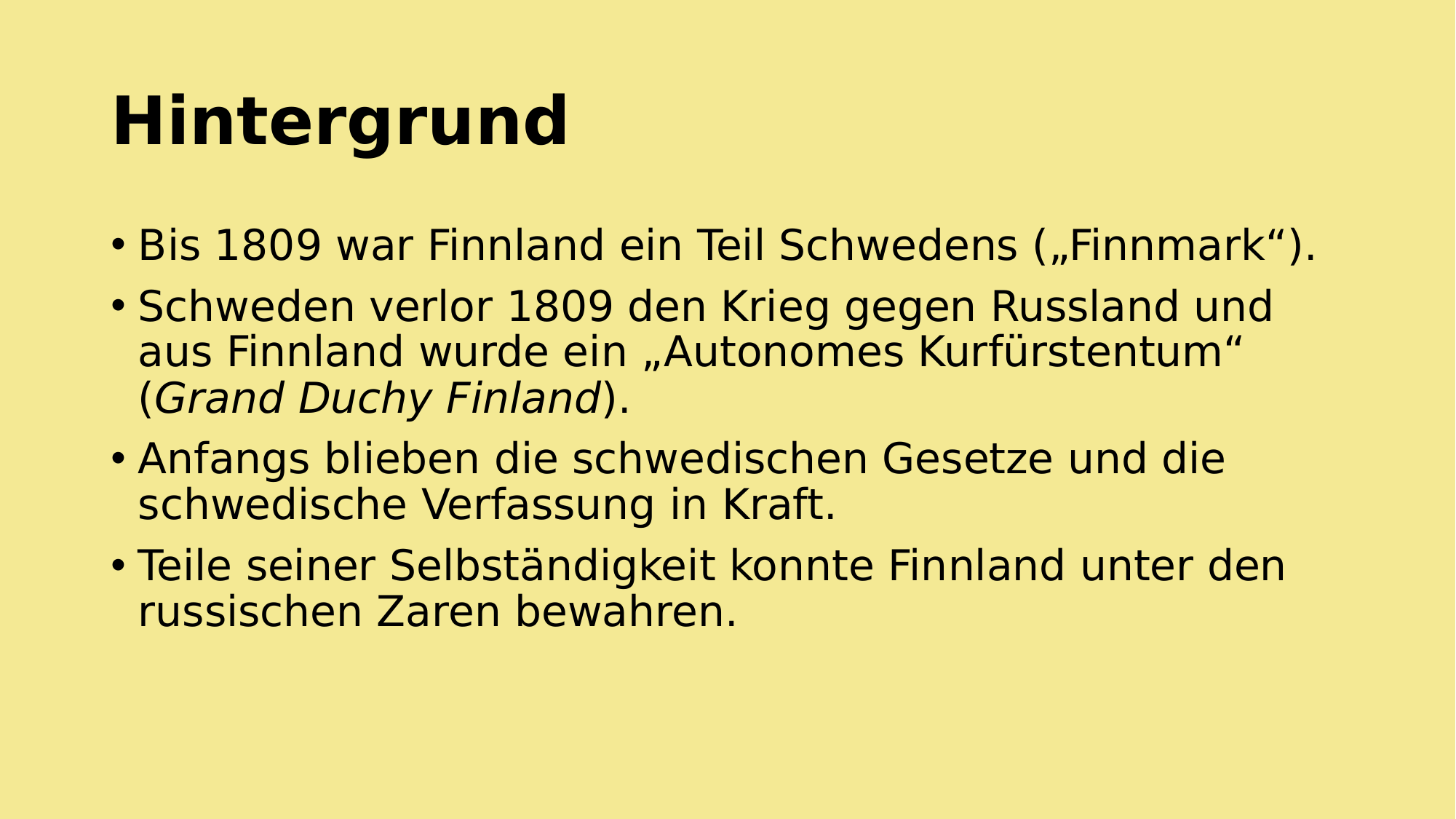

# Hintergrund
Bis 1809 war Finnland ein Teil Schwedens („Finnmark“).
Schweden verlor 1809 den Krieg gegen Russland und aus Finnland wurde ein „Autonomes Kurfürstentum“ (Grand Duchy Finland).
Anfangs blieben die schwedischen Gesetze und die schwedische Verfassung in Kraft.
Teile seiner Selbständigkeit konnte Finnland unter den russischen Zaren bewahren.